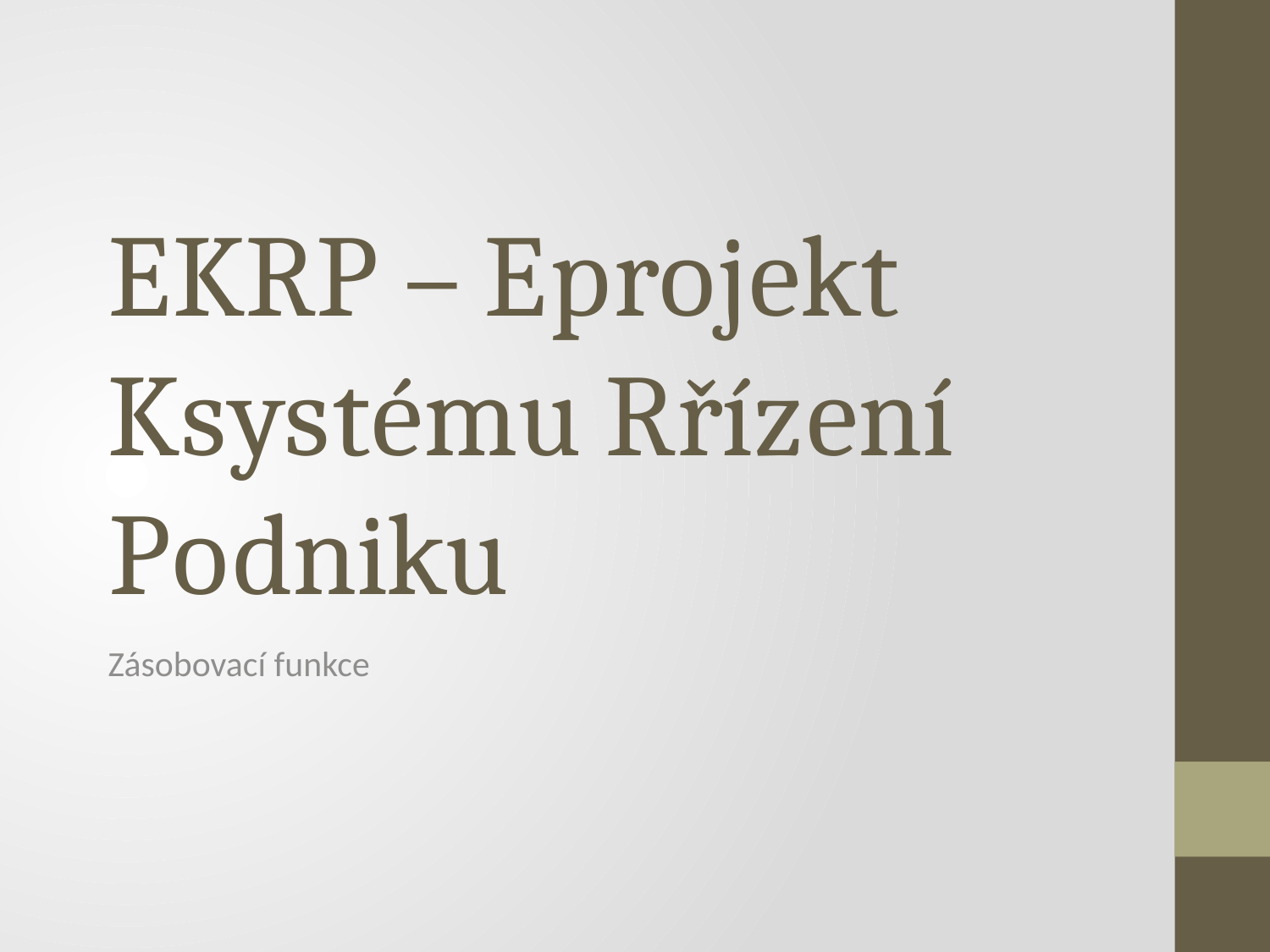

# EKRP – Eprojekt Ksystému Rřízení Podniku
Zásobovací funkce